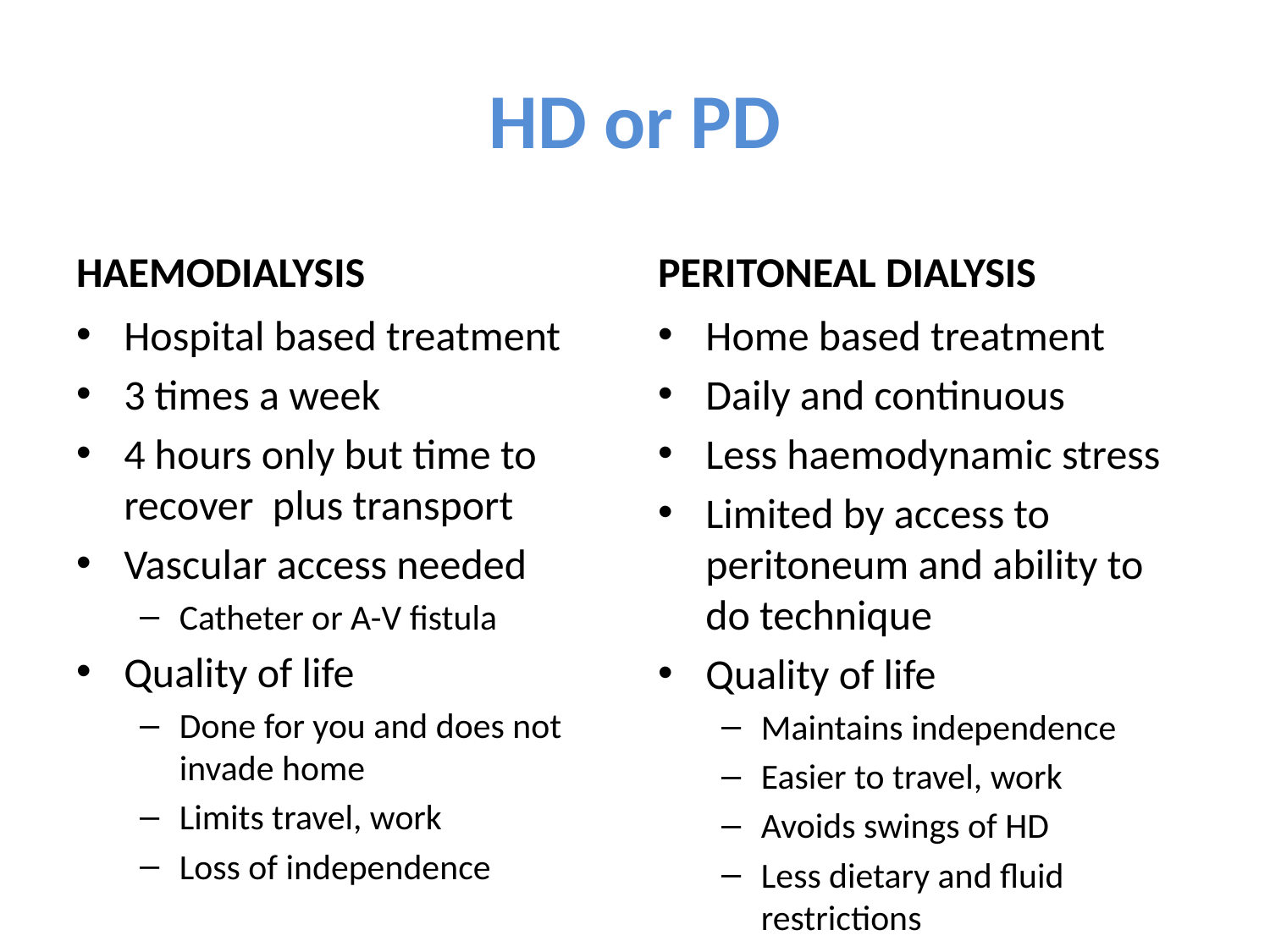

# HD or PD
HAEMODIALYSIS
PERITONEAL DIALYSIS
Hospital based treatment
3 times a week
4 hours only but time to recover  plus transport
Vascular access needed
Catheter or A-V fistula
Quality of life
Done for you and does not invade home
Limits travel, work
Loss of independence
Home based treatment
Daily and continuous
Less haemodynamic stress
Limited by access to peritoneum and ability to do technique
Quality of life
Maintains independence
Easier to travel, work
Avoids swings of HD
Less dietary and fluid restrictions